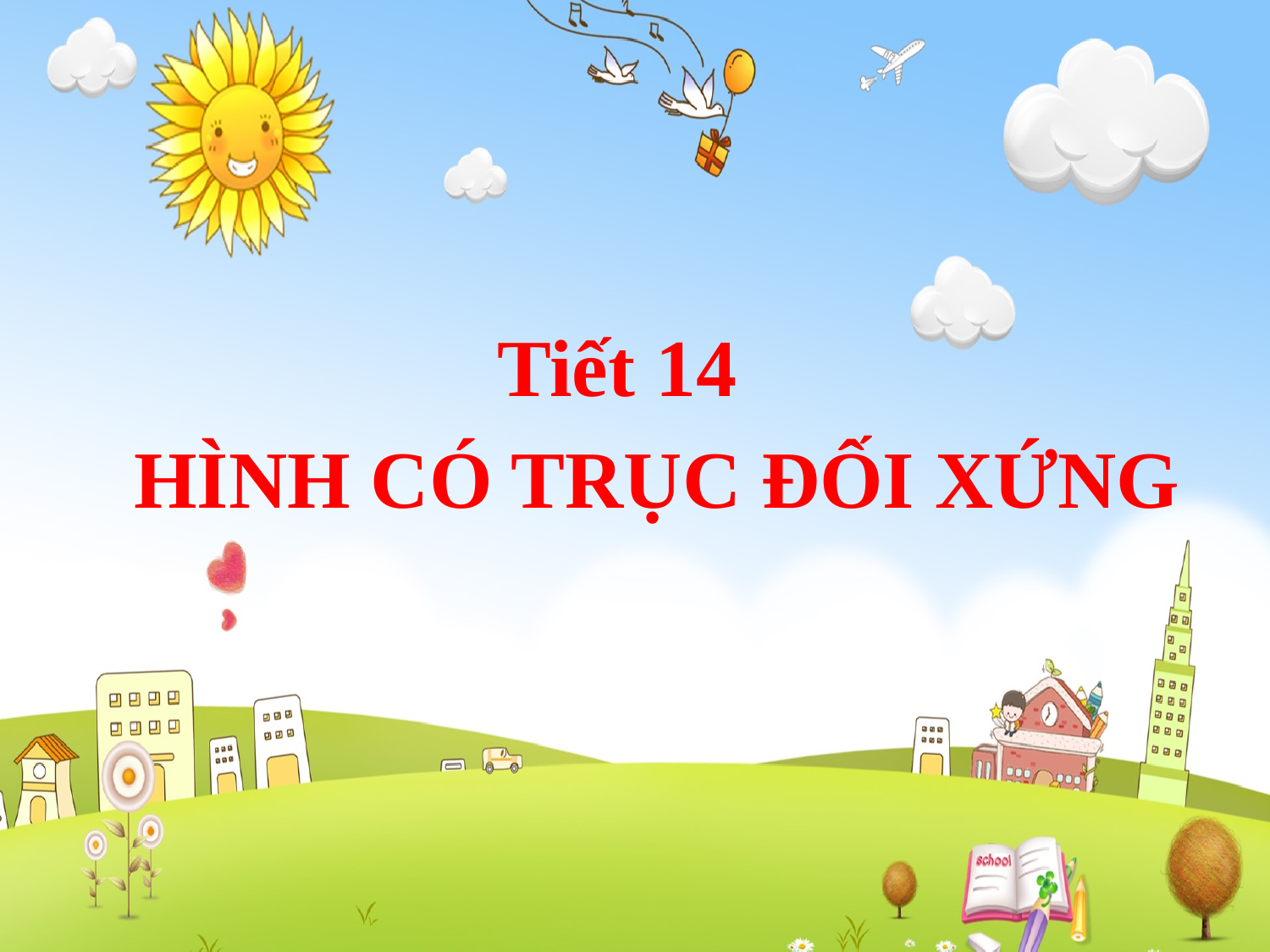

Tiết 14
HÌNH CÓ TRỤC ĐỐI XỨNG